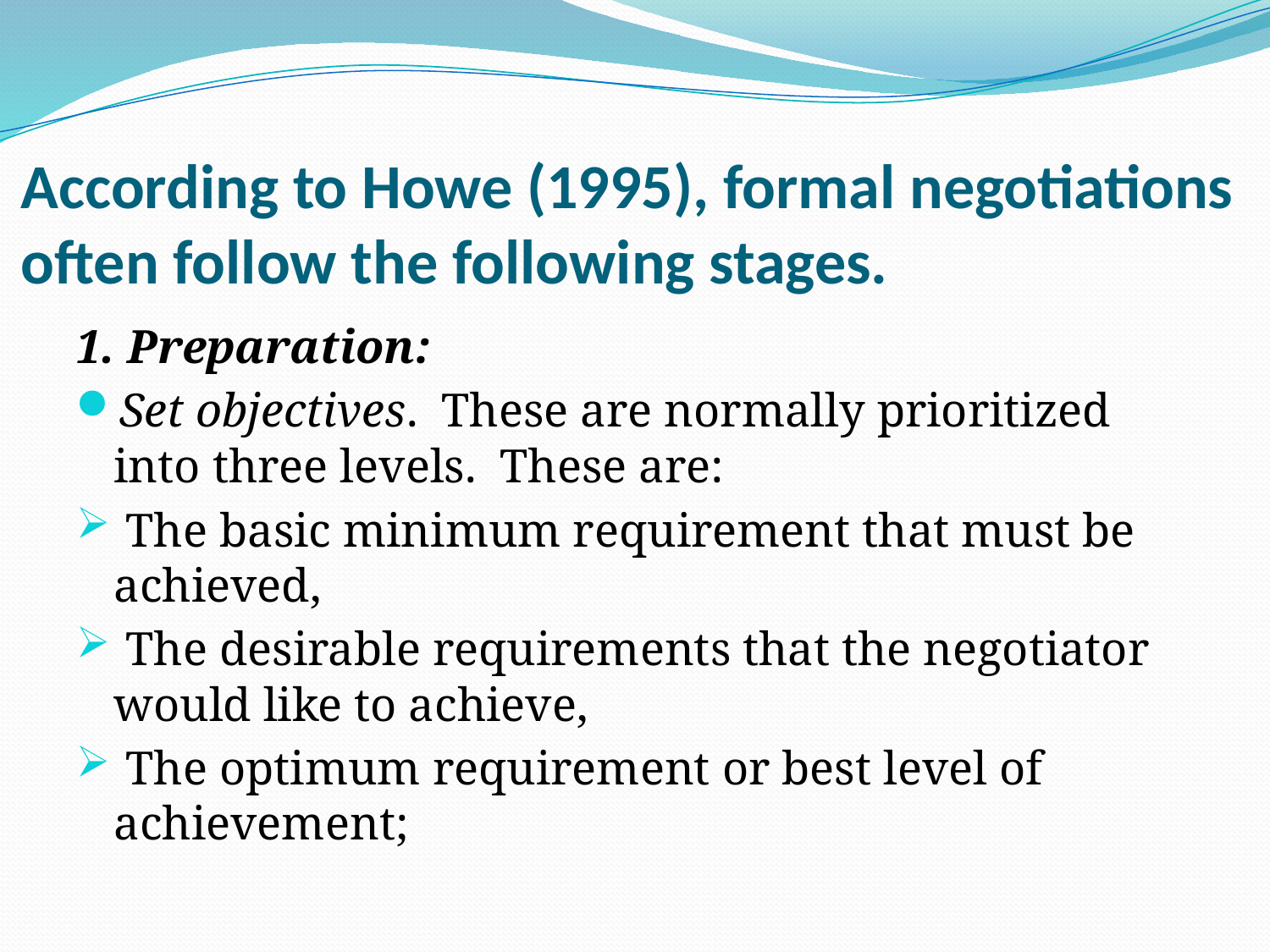

# According to Howe (1995), formal negotiations often follow the following stages.
1. Preparation:
Set objectives.  These are normally prioritized into three levels.  These are:
 The basic minimum requirement that must be achieved,
 The desirable requirements that the negotiator would like to achieve,
 The optimum requirement or best level of achievement;